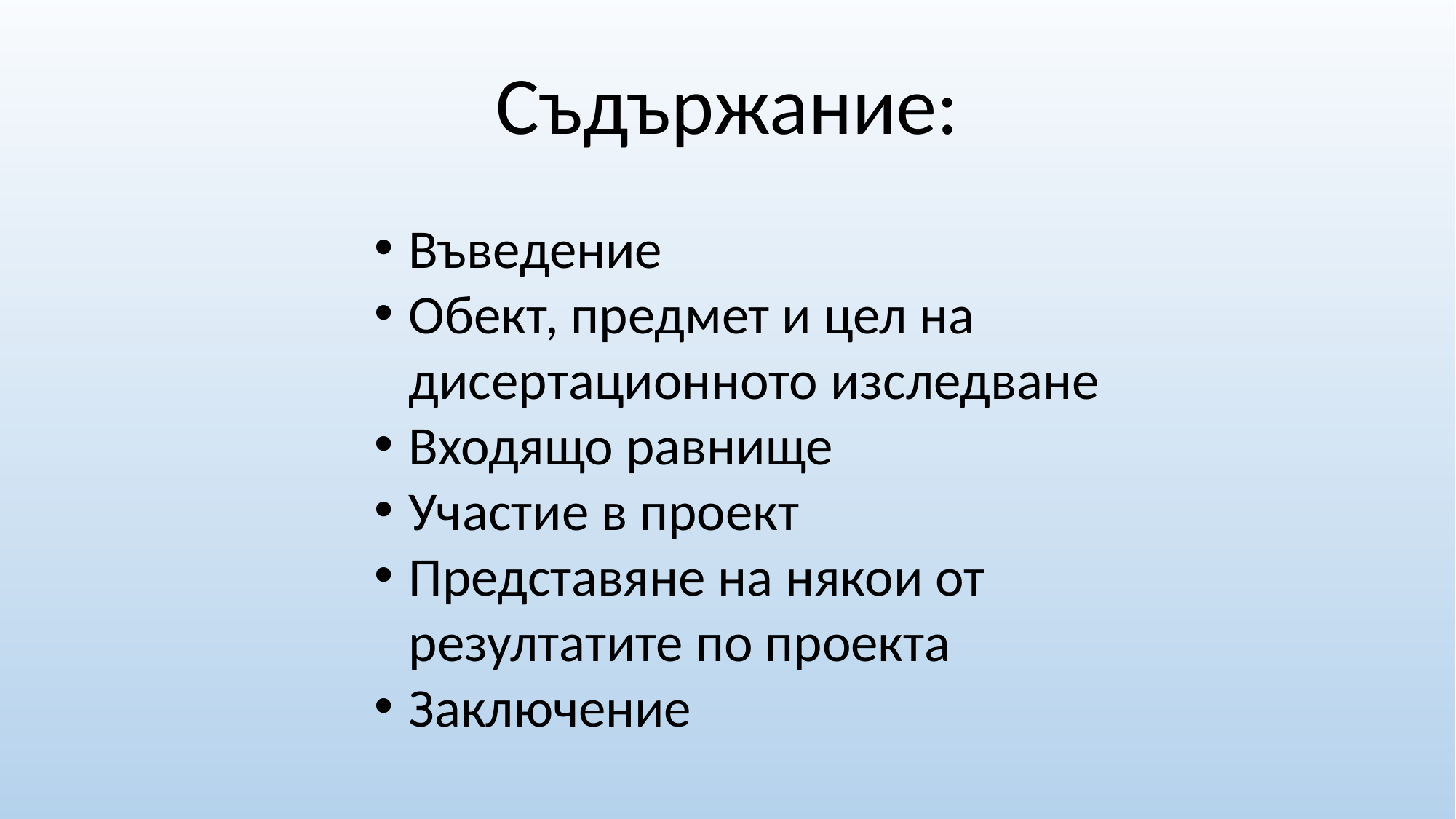

# Съдържание:
Въведение
Обект, предмет и цел на дисертационното изследване
Входящо равнище
Участие в проект
Представяне на някои от резултатите по проекта
Заключение